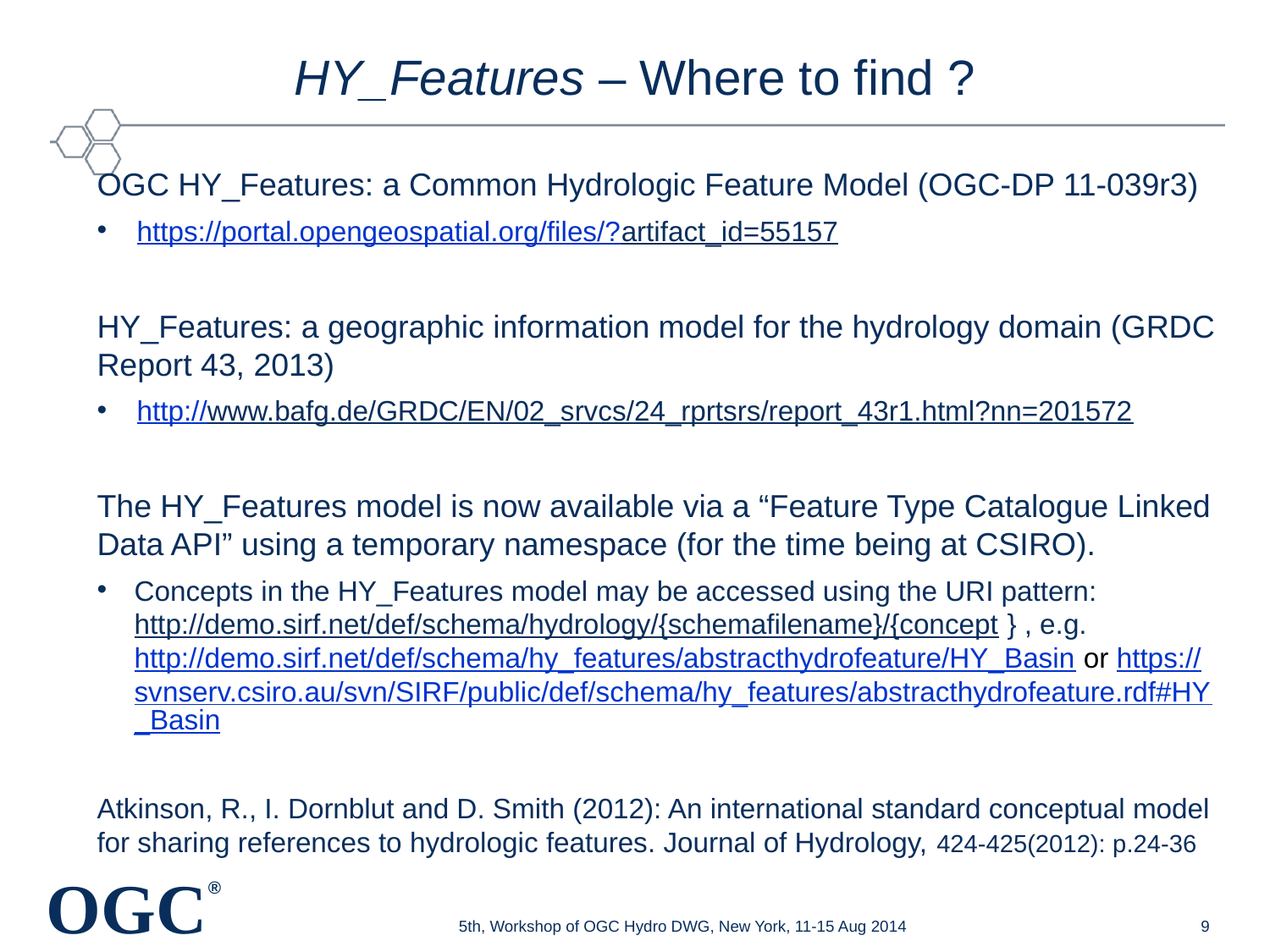

# HY_Features – Where to find ?
OGC HY_Features: a Common Hydrologic Feature Model (OGC-DP 11-039r3)
https://portal.opengeospatial.org/files/?artifact_id=55157

HY_Features: a geographic information model for the hydrology domain (GRDC Report 43, 2013)
http://www.bafg.de/GRDC/EN/02_srvcs/24_rprtsrs/report_43r1.html?nn=201572

The HY_Features model is now available via a “Feature Type Catalogue Linked Data API” using a temporary namespace (for the time being at CSIRO).
Concepts in the HY_Features model may be accessed using the URI pattern: http://demo.sirf.net/def/schema/hydrology/{schemafilename}/{concept } , e.g. http://demo.sirf.net/def/schema/hy_features/abstracthydrofeature/HY_Basin or https://svnserv.csiro.au/svn/SIRF/public/def/schema/hy_features/abstracthydrofeature.rdf#HY_Basin

Atkinson, R., I. Dornblut and D. Smith (2012): An international standard conceptual model for sharing references to hydrologic features. Journal of Hydrology, 424-425(2012): p.24-36

5th, Workshop of OGC Hydro DWG, New York, 11-15 Aug 2014
9